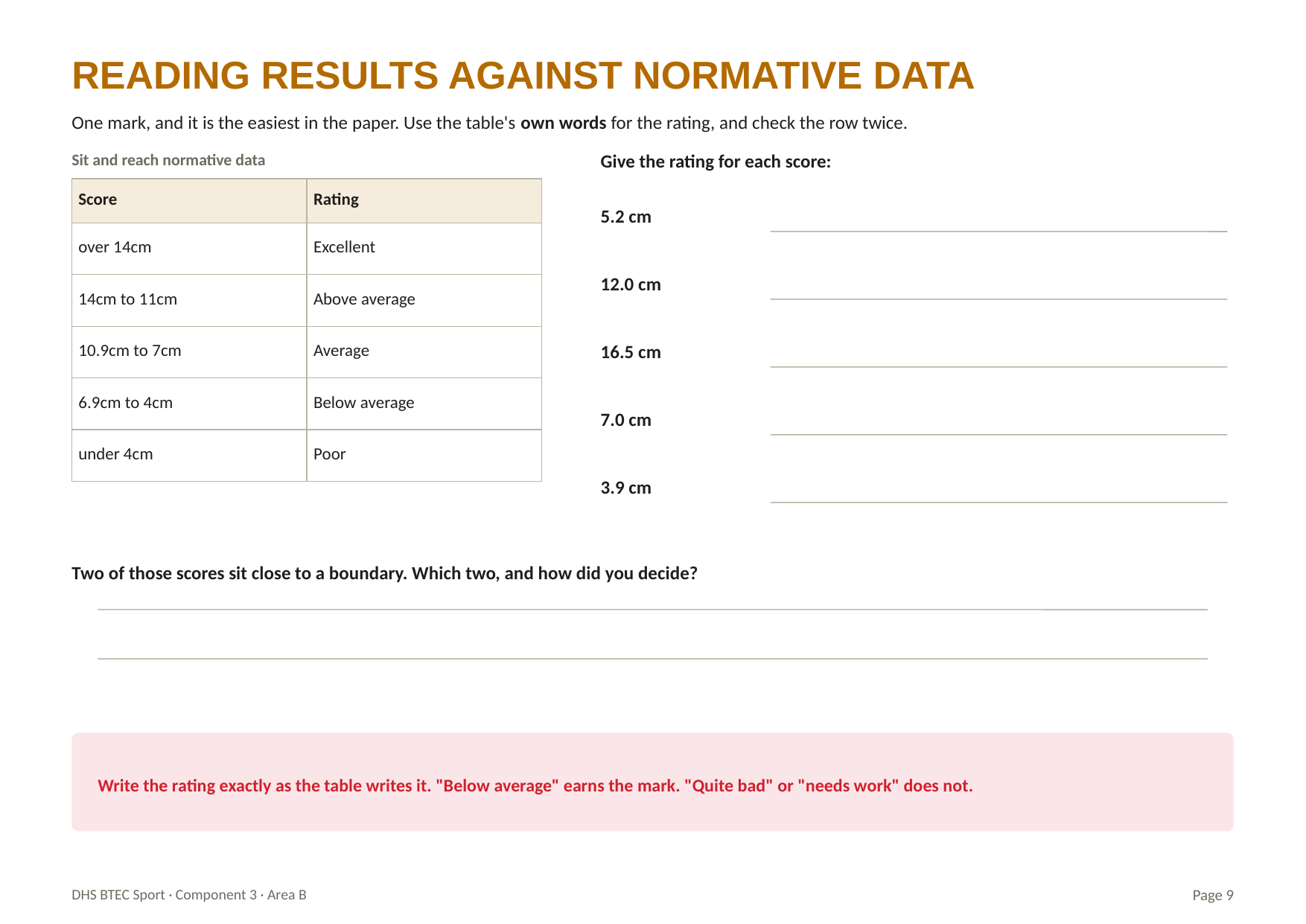

READING RESULTS AGAINST NORMATIVE DATA
One mark, and it is the easiest in the paper. Use the table's own words for the rating, and check the row twice.
Sit and reach normative data
Give the rating for each score:
| Score | Rating |
| --- | --- |
| over 14cm | Excellent |
| 14cm to 11cm | Above average |
| 10.9cm to 7cm | Average |
| 6.9cm to 4cm | Below average |
| under 4cm | Poor |
5.2 cm

12.0 cm

16.5 cm

7.0 cm

3.9 cm

Two of those scores sit close to a boundary. Which two, and how did you decide?

Write the rating exactly as the table writes it. "Below average" earns the mark. "Quite bad" or "needs work" does not.
DHS BTEC Sport · Component 3 · Area B
Page 9